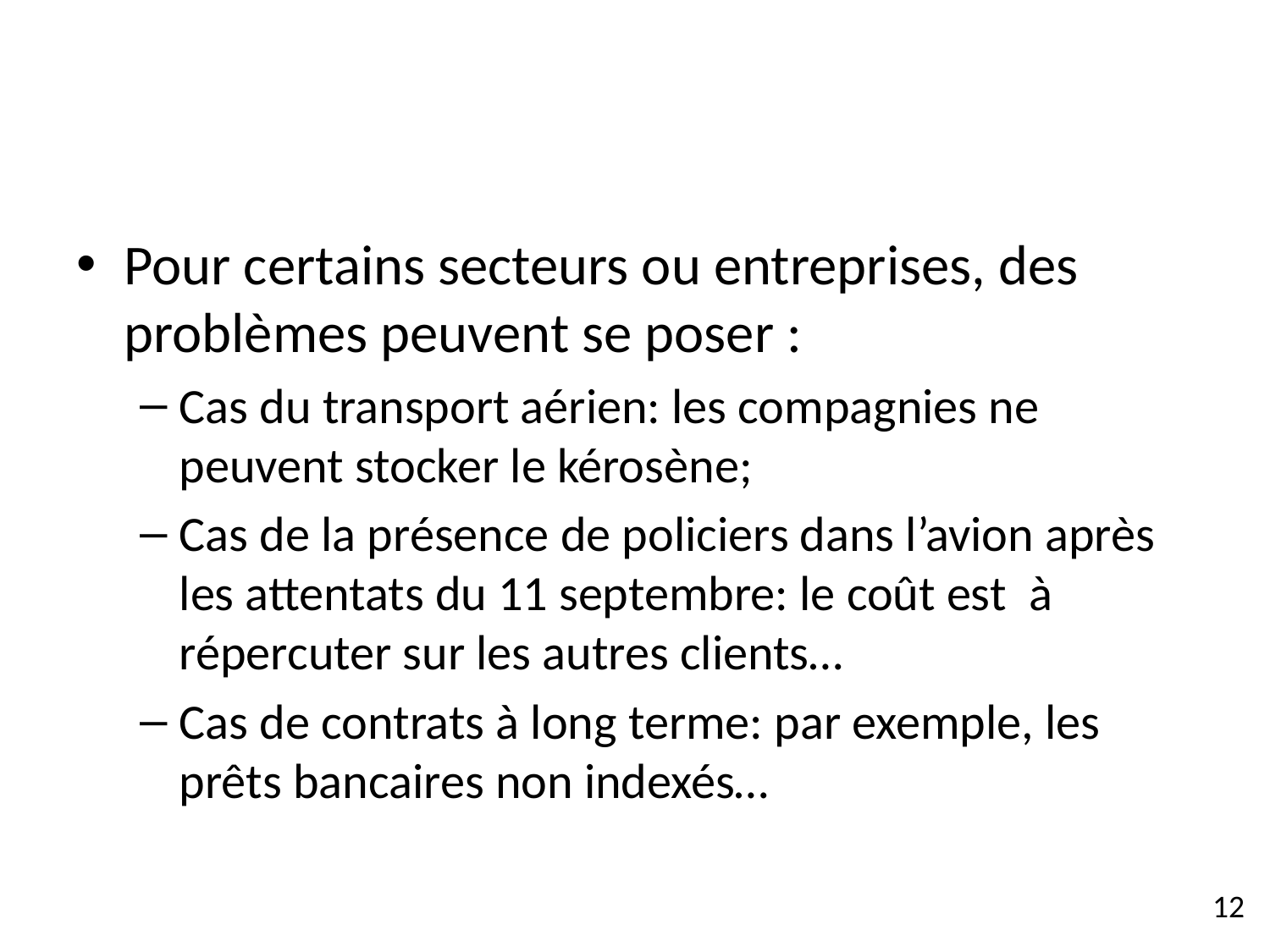

#
Pour certains secteurs ou entreprises, des problèmes peuvent se poser :
Cas du transport aérien: les compagnies ne peuvent stocker le kérosène;
Cas de la présence de policiers dans l’avion après les attentats du 11 septembre: le coût est  à répercuter sur les autres clients…
Cas de contrats à long terme: par exemple, les prêts bancaires non indexés…
12